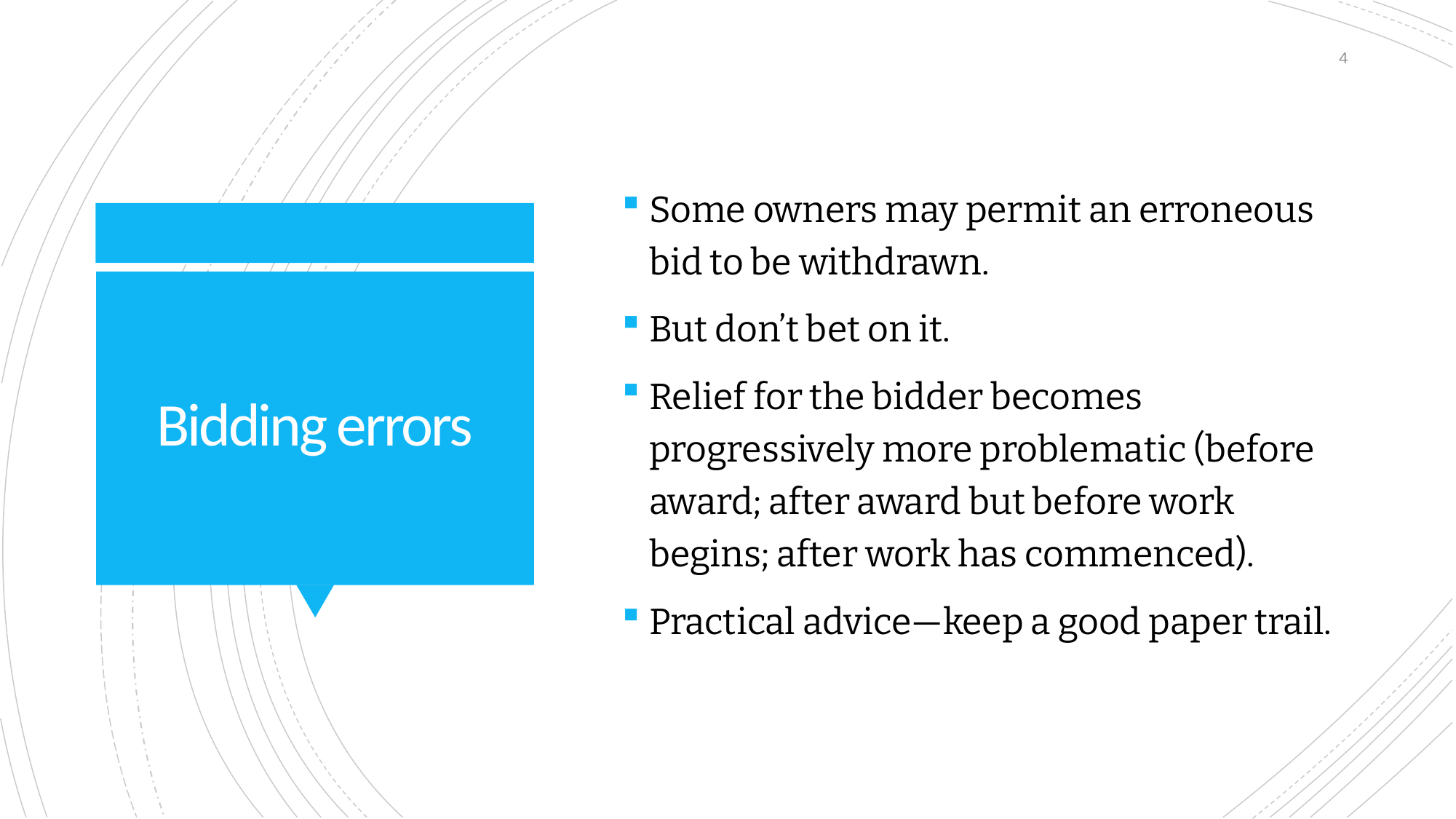

4
Some owners may permit an erroneous bid to be withdrawn.
But don’t bet on it.
Relief for the bidder becomes progressively more problematic (before award; after award but before work begins; after work has commenced).
Practical advice—keep a good paper trail.
# Bidding errors